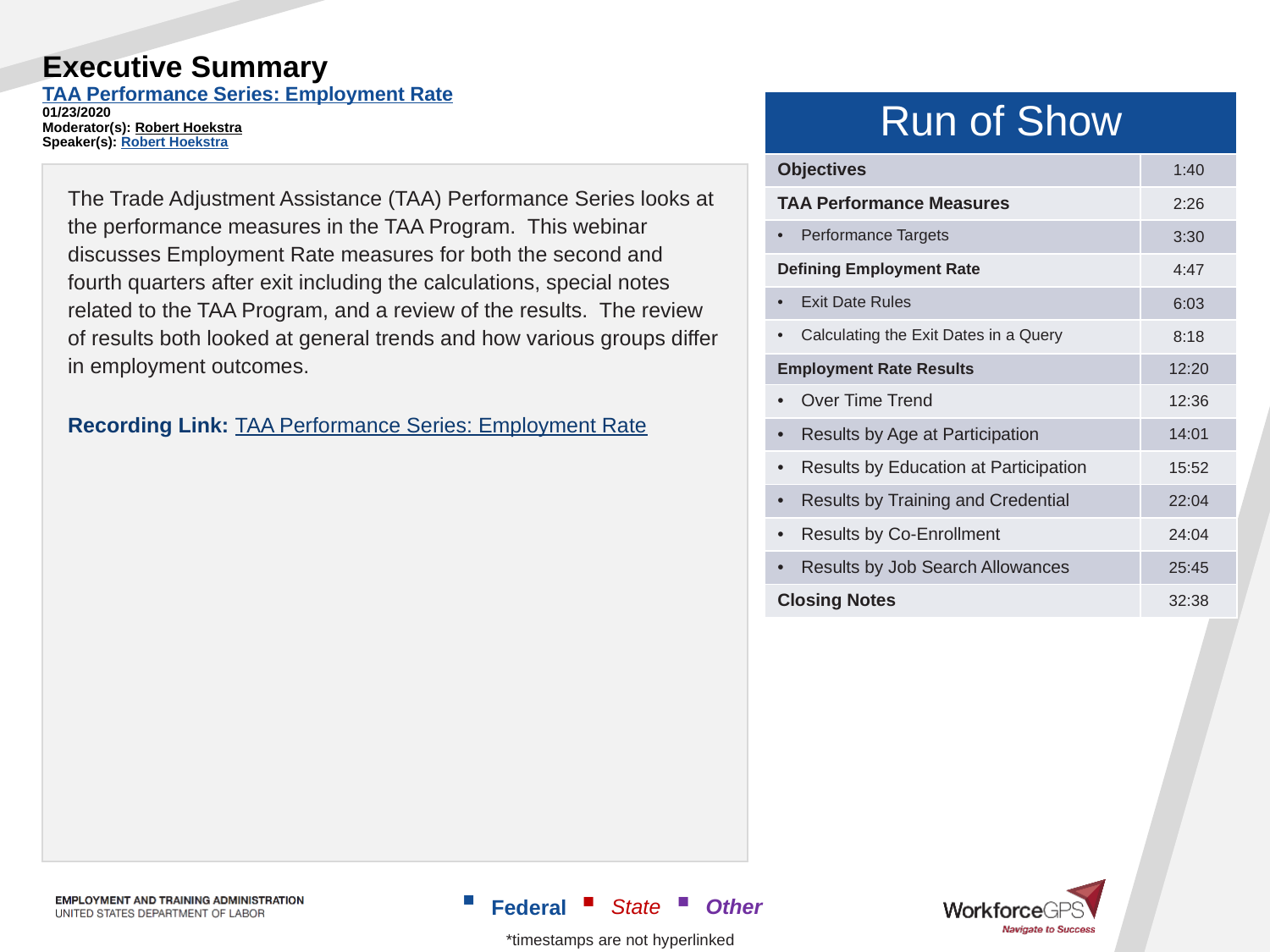

# Executive Summary TAA Performance Series: Employment Rate 01/23/2020 Moderator(s): Robert Hoekstra Speaker(s): Robert Hoekstra
| Run of Show |  |
| --- | --- |
| Objectives | 1:40 |
| TAA Performance Measures | 2:26 |
| Performance Targets | 3:30 |
| Defining Employment Rate | 4:47 |
| Exit Date Rules | 6:03 |
| Calculating the Exit Dates in a Query | 8:18 |
| Employment Rate Results | 12:20 |
| Over Time Trend | 12:36 |
| Results by Age at Participation | 14:01 |
| Results by Education at Participation | 15:52 |
| Results by Training and Credential | 22:04 |
| Results by Co-Enrollment | 24:04 |
| Results by Job Search Allowances | 25:45 |
| Closing Notes | 32:38 |
The Trade Adjustment Assistance (TAA) Performance Series looks at the performance measures in the TAA Program.  This webinar discusses Employment Rate measures for both the second and fourth quarters after exit including the calculations, special notes related to the TAA Program, and a review of the results.  The review of results both looked at general trends and how various groups differ in employment outcomes.
Recording Link: TAA Performance Series: Employment Rate